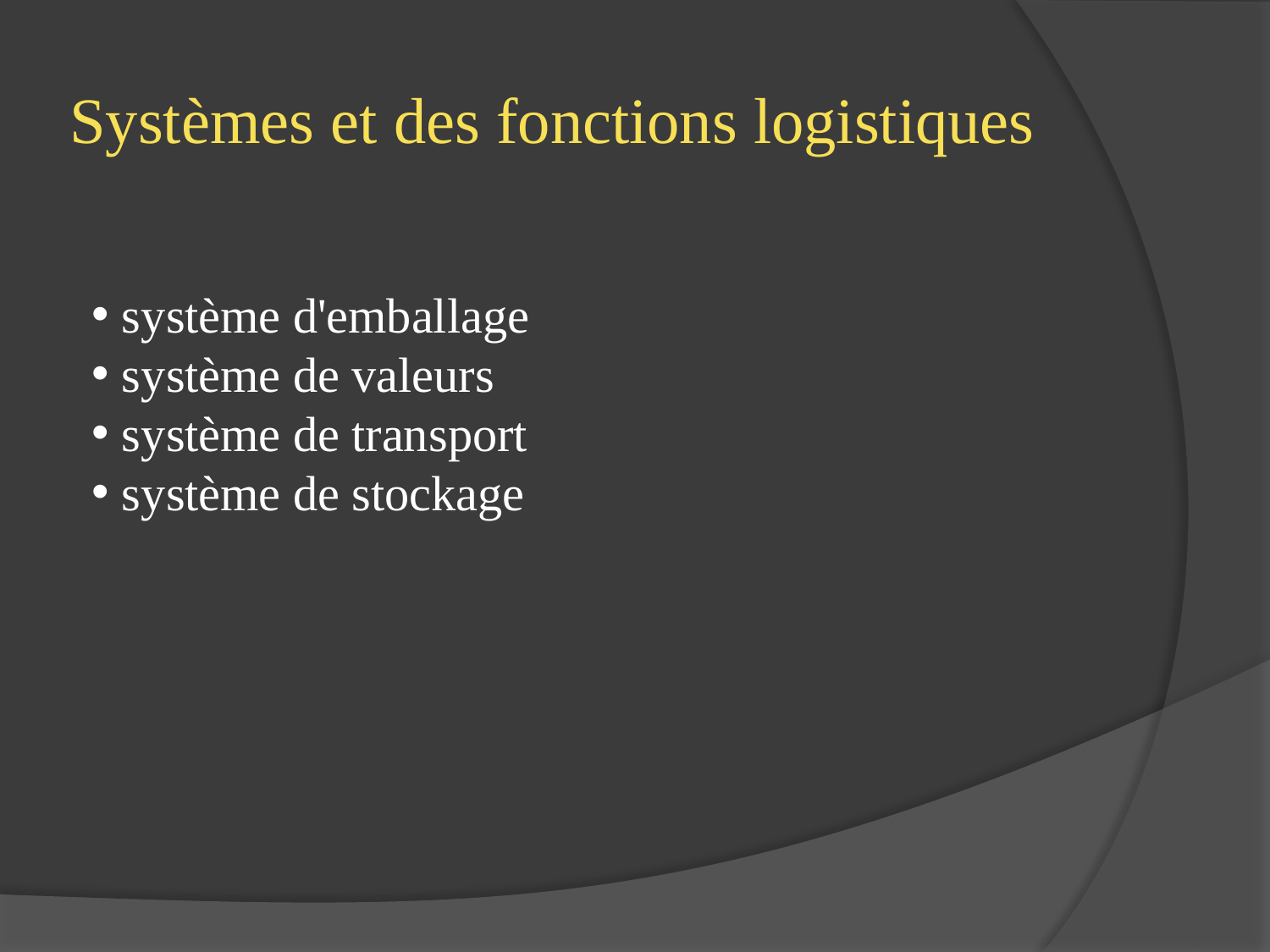

# Systèmes et des fonctions logistiques
système d'emballage
système de valeurs
système de transport
système de stockage